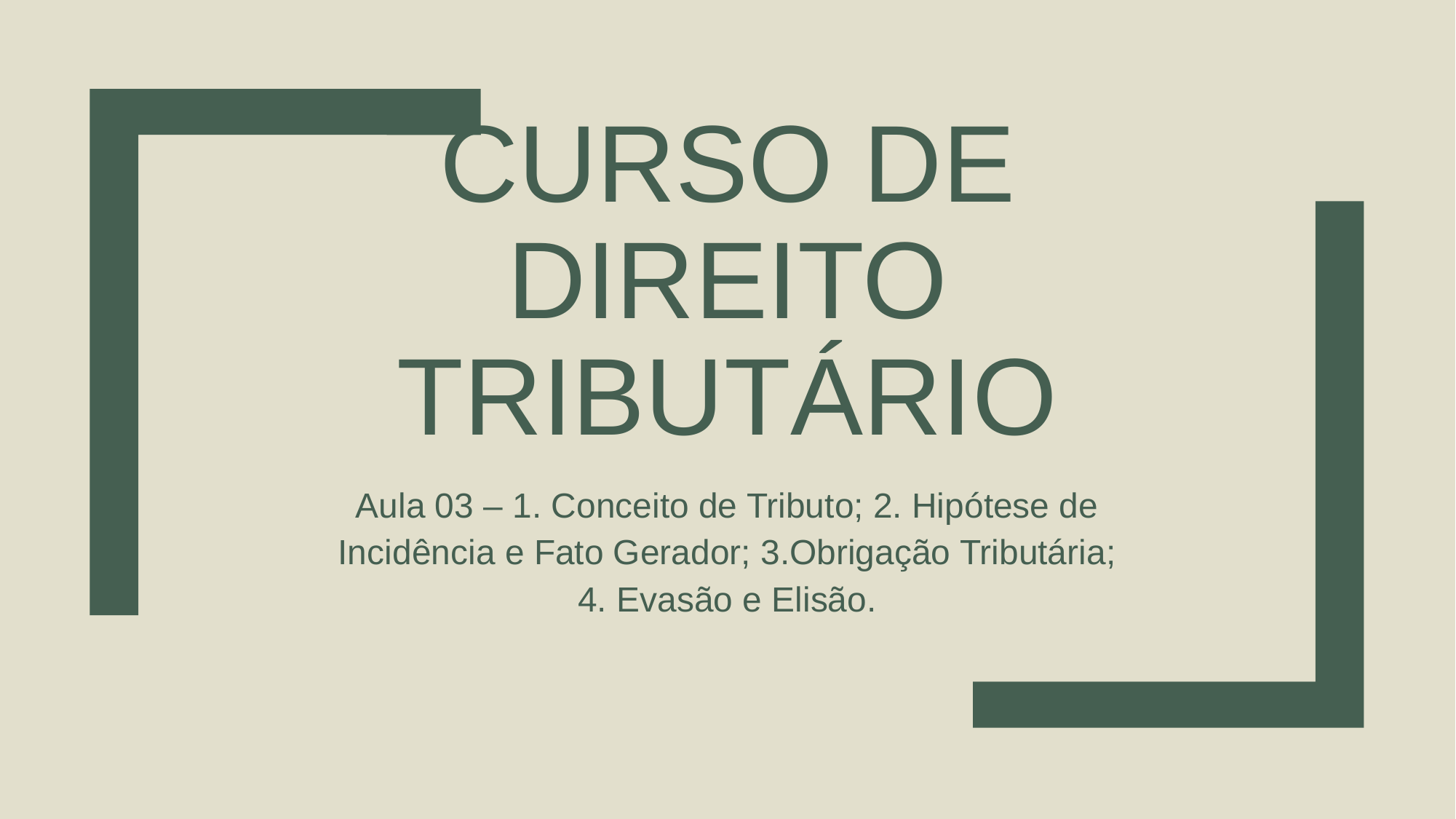

# Curso de direito tributário
Aula 03 – 1. Conceito de Tributo; 2. Hipótese de Incidência e Fato Gerador; 3.Obrigação Tributária; 4. Evasão e Elisão.